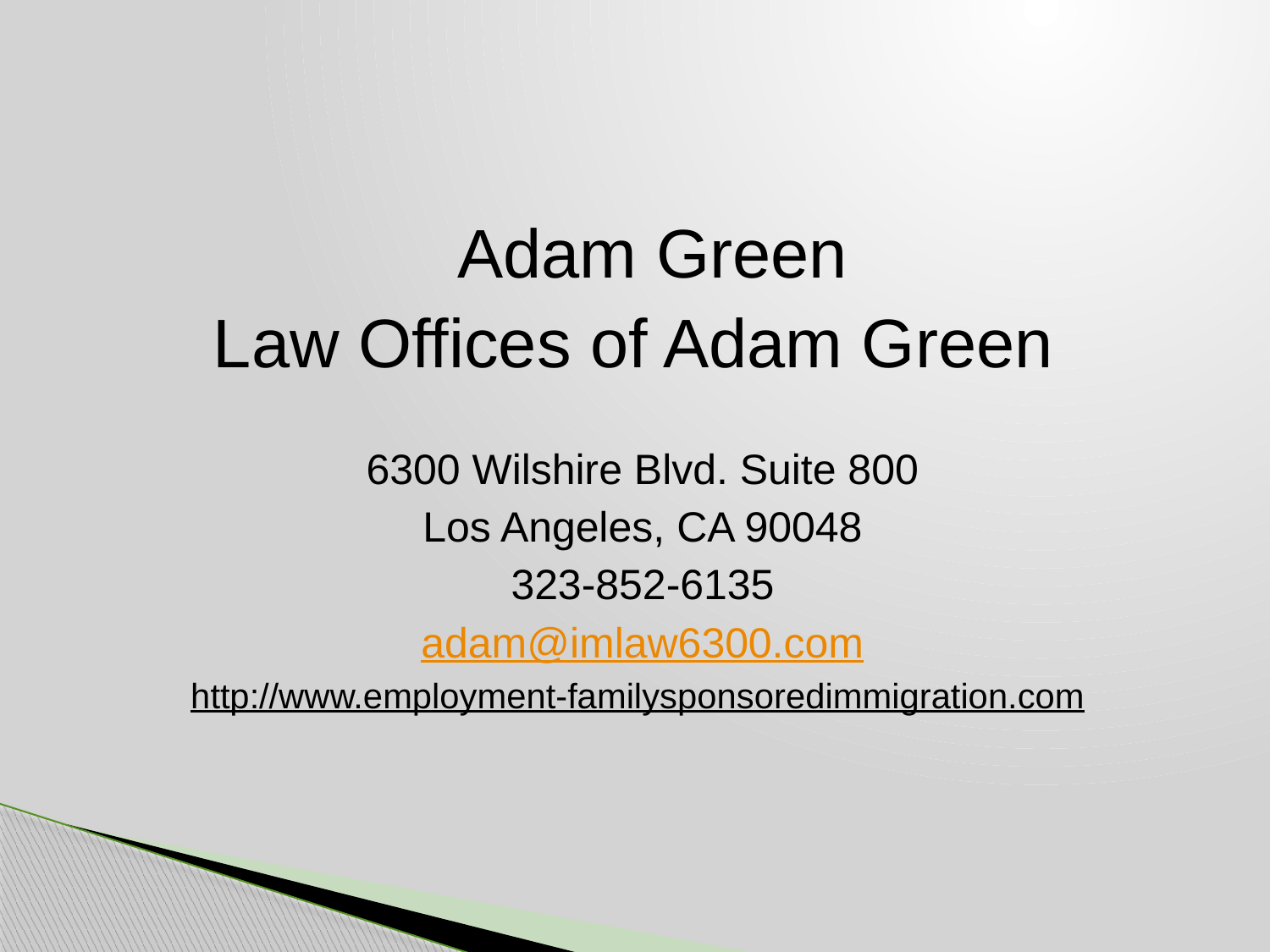

Adam Green
Law Offices of Adam Green

6300 Wilshire Blvd. Suite 800
Los Angeles, CA 90048
323-852-6135
adam@imlaw6300.com
http://www.employment-familysponsoredimmigration.com